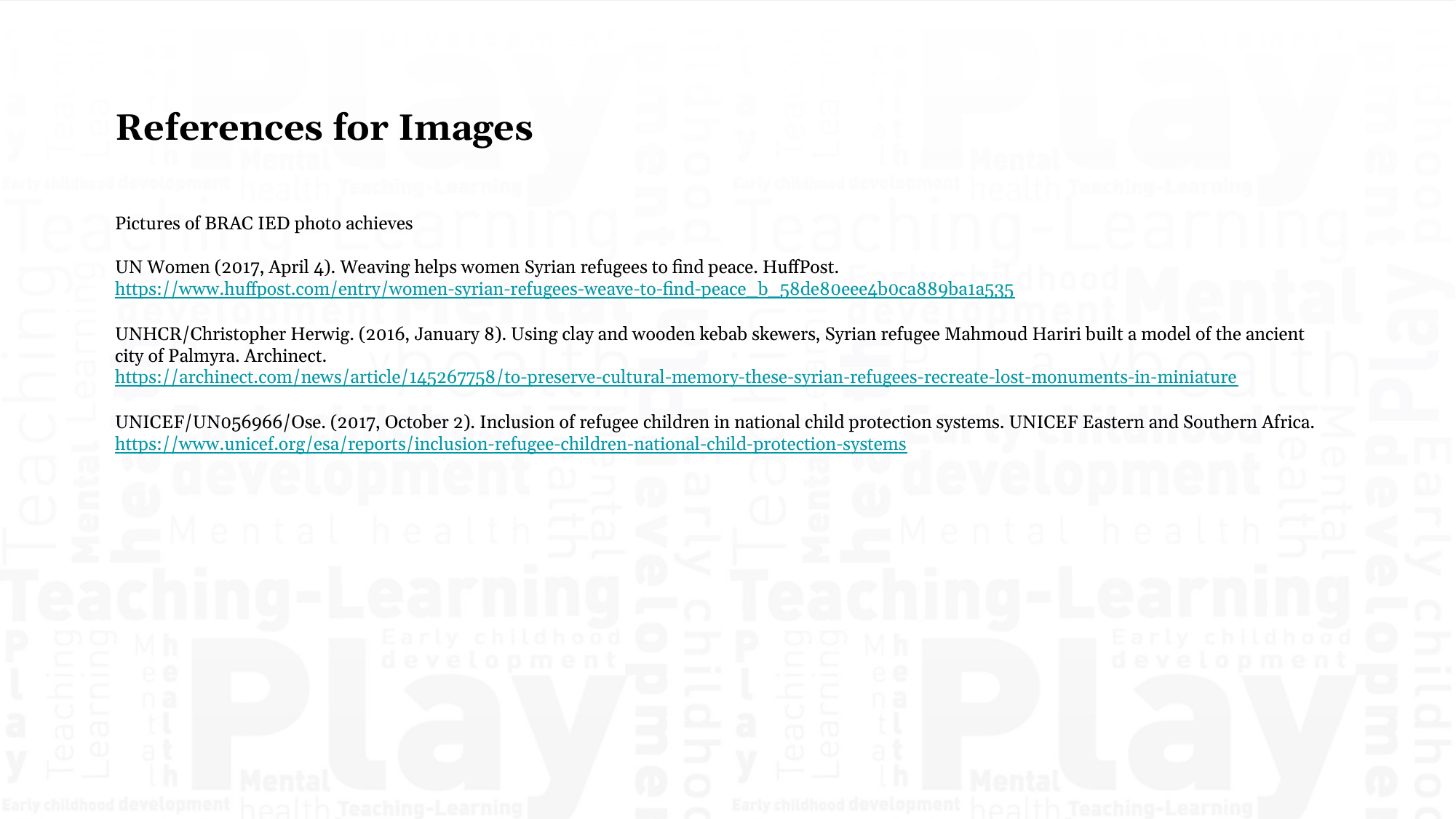

References for Images

Pictures of BRAC IED photo achieves

UN Women (2017, April 4). Weaving helps women Syrian refugees to find peace. HuffPost. https://www.huffpost.com/entry/women-syrian-refugees-weave-to-find-peace_b_58de80eee4b0ca889ba1a535

UNHCR/Christopher Herwig. (2016, January 8). Using clay and wooden kebab skewers, Syrian refugee Mahmoud Hariri built a model of the ancient city of Palmyra. Archinect. https://archinect.com/news/article/145267758/to-preserve-cultural-memory-these-syrian-refugees-recreate-lost-monuments-in-miniature

UNICEF/UN056966/Ose. (2017, October 2). Inclusion of refugee children in national child protection systems. UNICEF Eastern and Southern Africa. https://www.unicef.org/esa/reports/inclusion-refugee-children-national-child-protection-systems